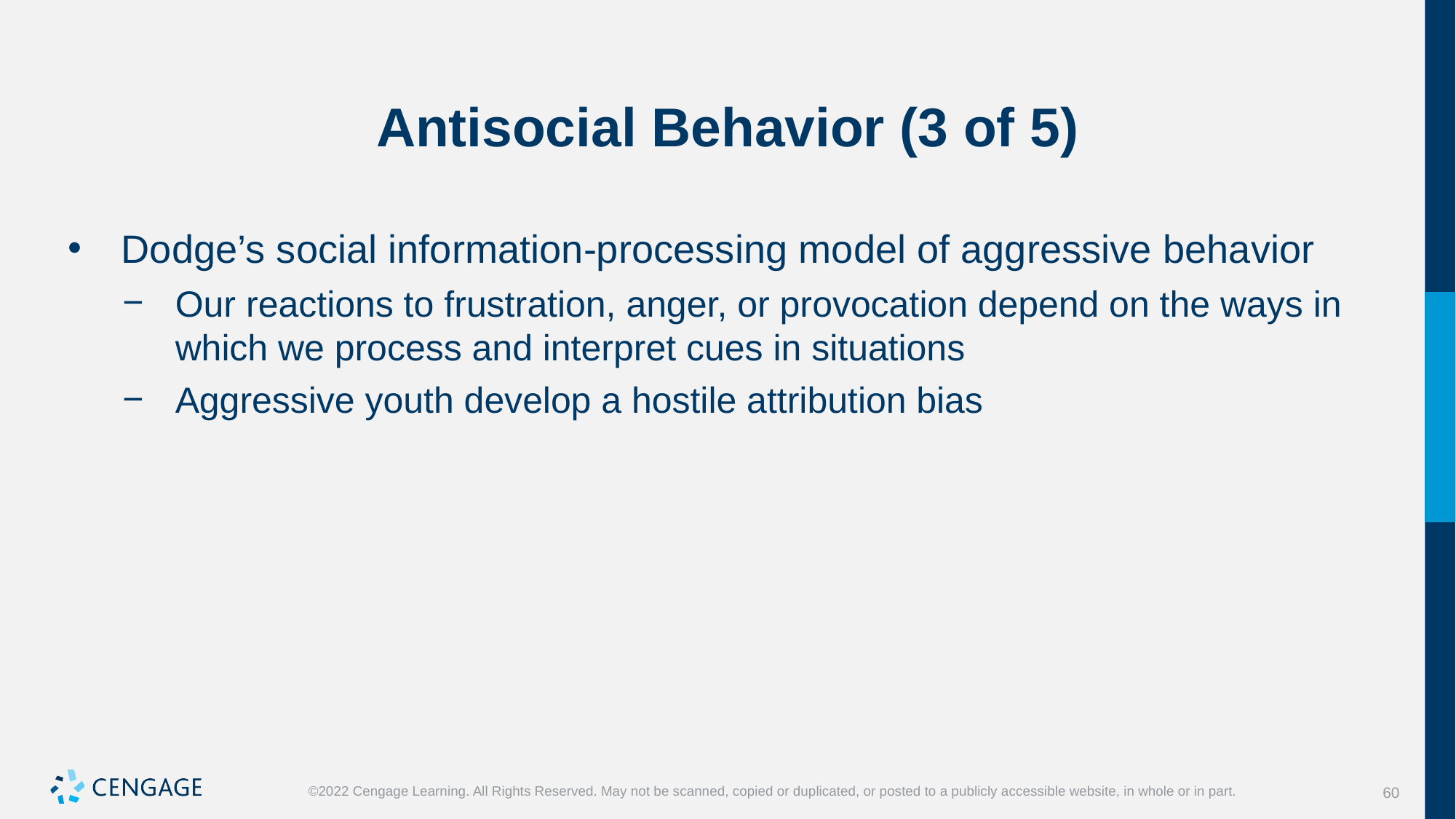

# Antisocial Behavior (3 of 5)
Dodge’s social information-processing model of aggressive behavior
Our reactions to frustration, anger, or provocation depend on the ways in which we process and interpret cues in situations
Aggressive youth develop a hostile attribution bias